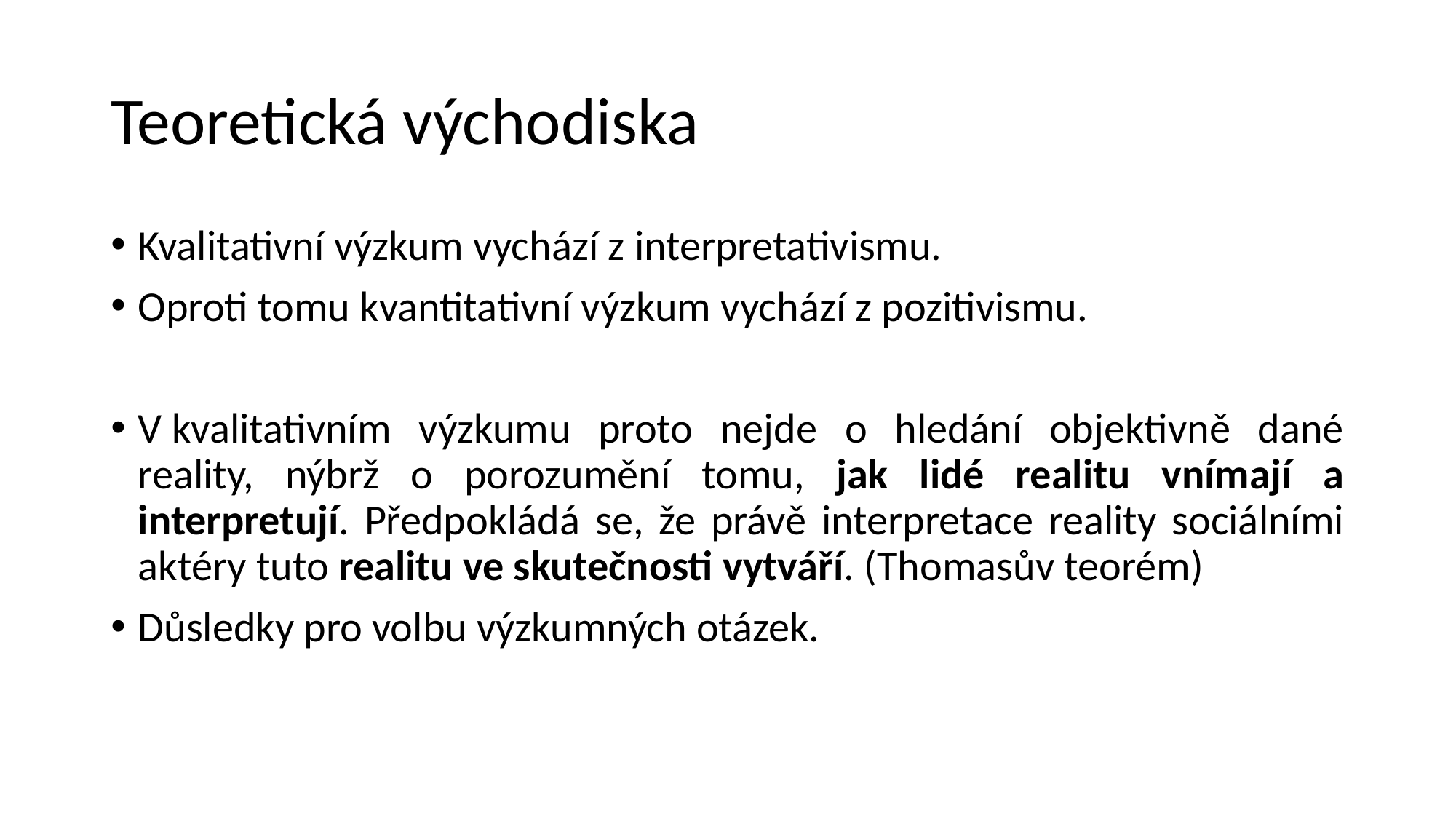

# Teoretická východiska
Kvalitativní výzkum vychází z interpretativismu.
Oproti tomu kvantitativní výzkum vychází z pozitivismu.

V kvalitativním výzkumu proto nejde o hledání objektivně dané reality, nýbrž o porozumění tomu, jak lidé realitu vnímají a interpretují. Předpokládá se, že právě interpretace reality sociálními aktéry tuto realitu ve skutečnosti vytváří. (Thomasův teorém)
Důsledky pro volbu výzkumných otázek.